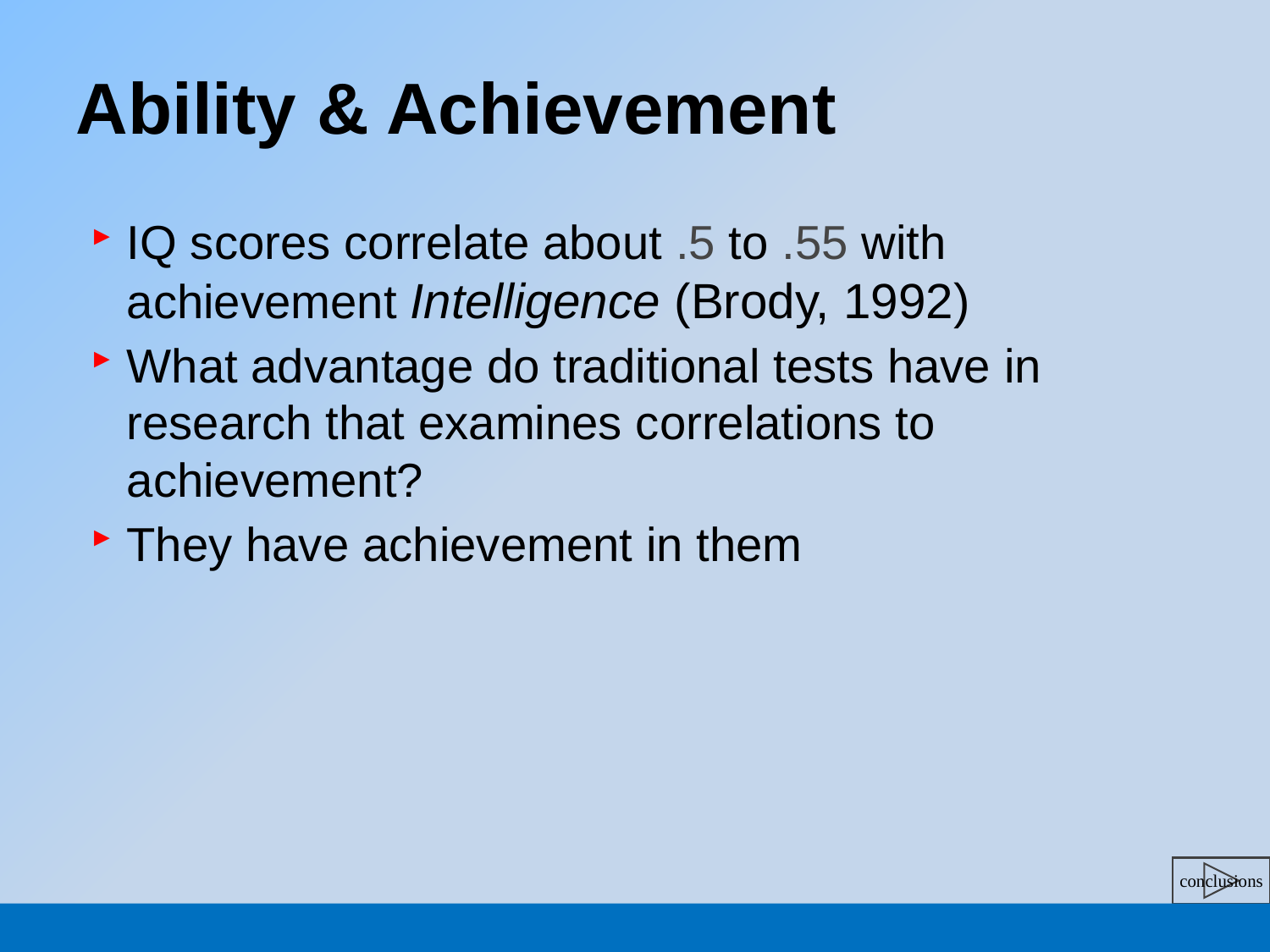

# Ability & Achievement
IQ scores correlate about .5 to .55 with achievement Intelligence (Brody, 1992)
What advantage do traditional tests have in research that examines correlations to achievement?
They have achievement in them

94